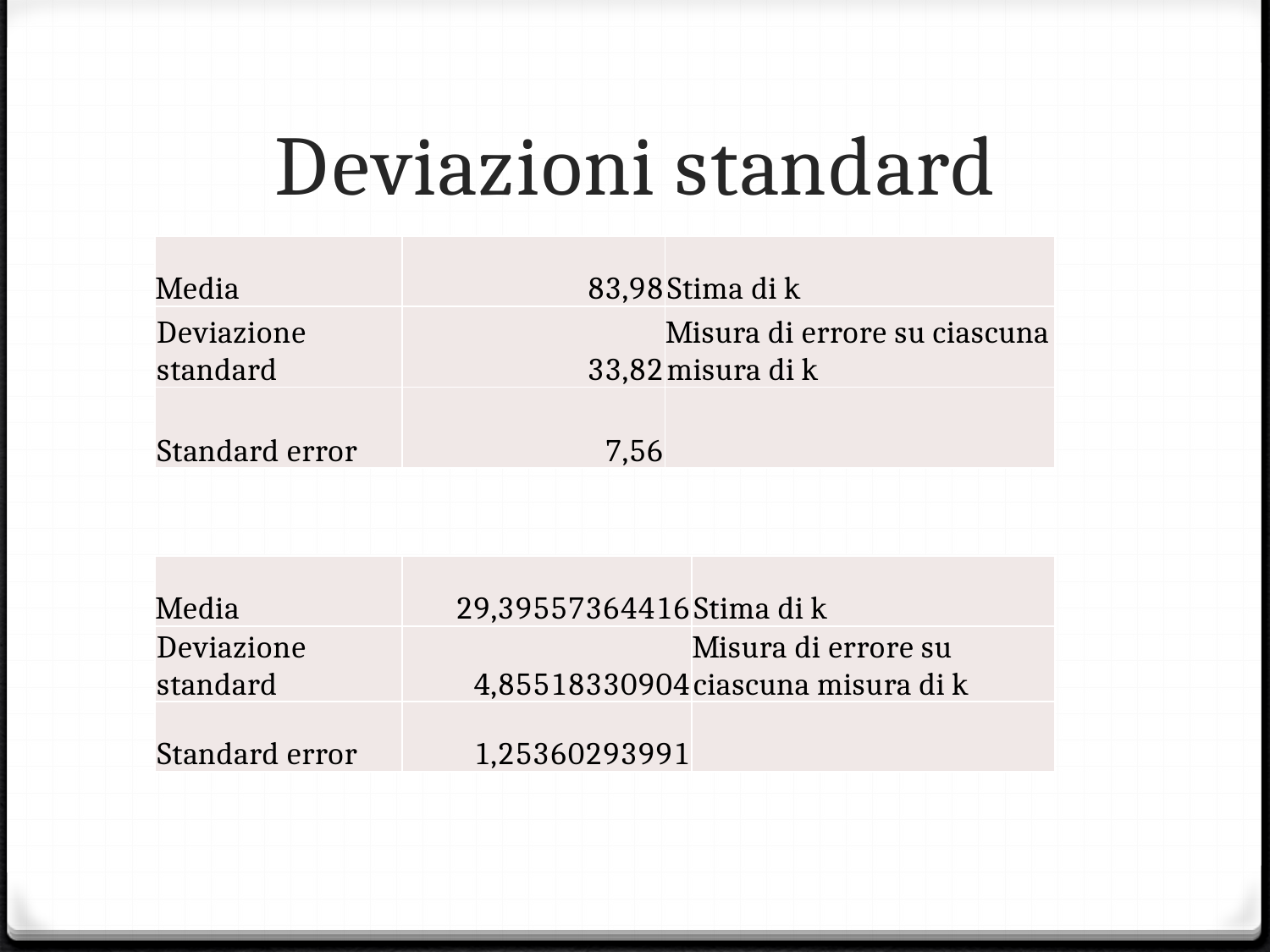

# Deviazioni standard
| Media | 83,98 | Stima di k |
| --- | --- | --- |
| Deviazione standard | 33,82 | Misura di errore su ciascuna misura di k |
| Standard error | 7,56 |  |
| Media | 29,39557364416 | Stima di k |
| --- | --- | --- |
| Deviazione standard | 4,85518330904 | Misura di errore su ciascuna misura di k |
| Standard error | 1,25360293991 |  |